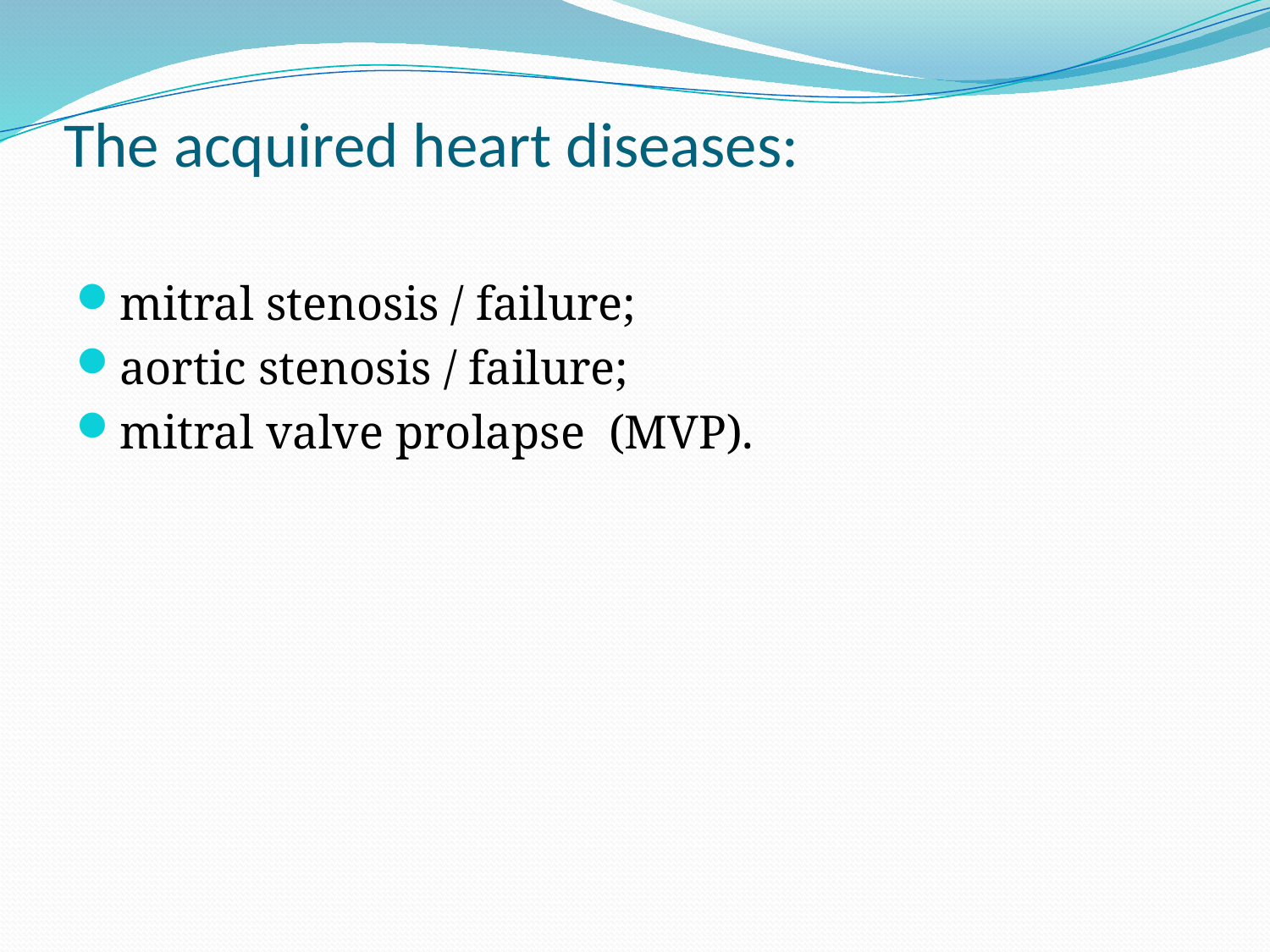

# The acquired heart diseases:
mitral stenosis / failure;
aortic stenosis / failure;
mitral valve prolapse  (MVP).